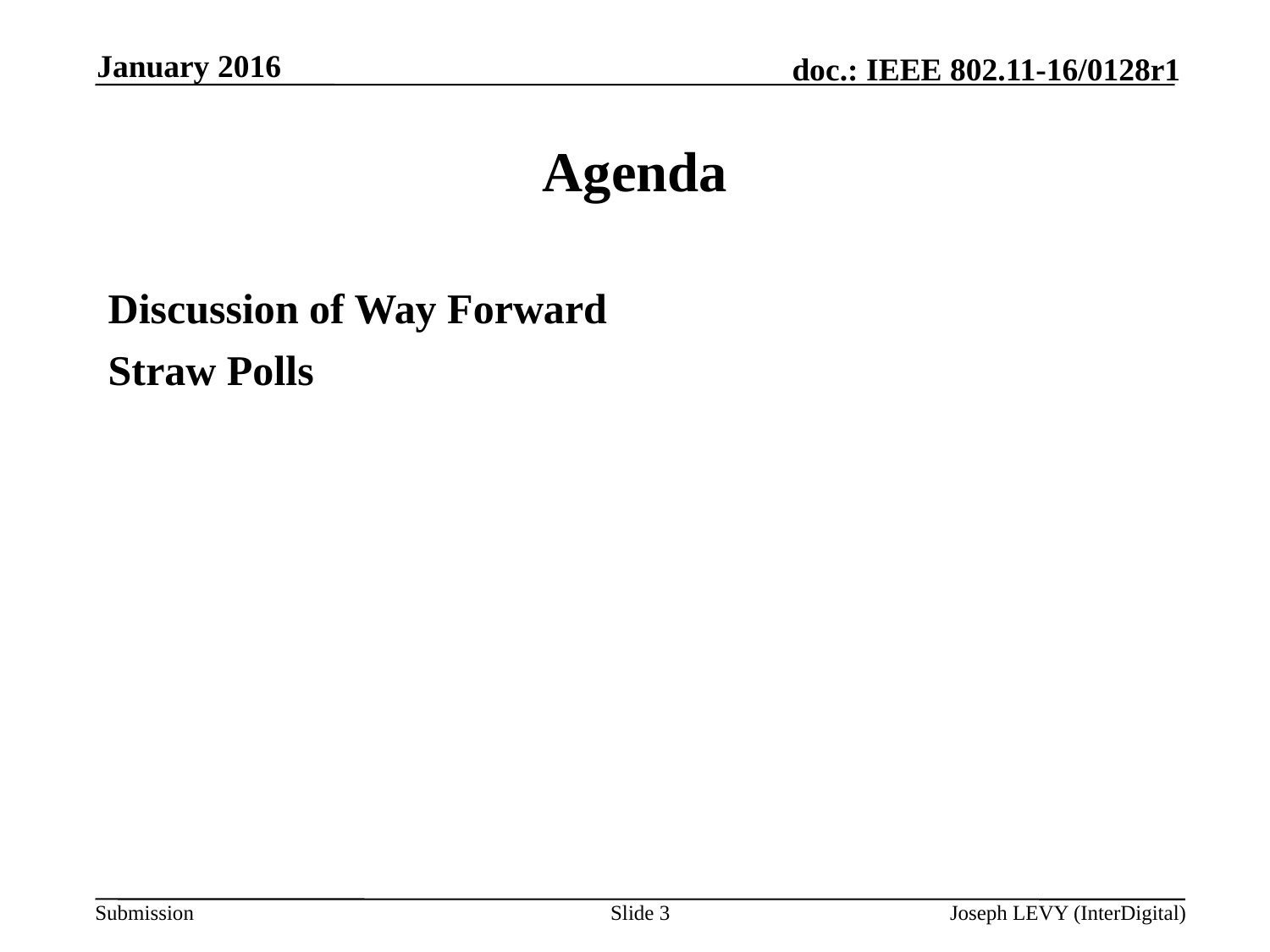

January 2016
# Agenda
Discussion of Way Forward
Straw Polls

Slide 3
Joseph LEVY (InterDigital)